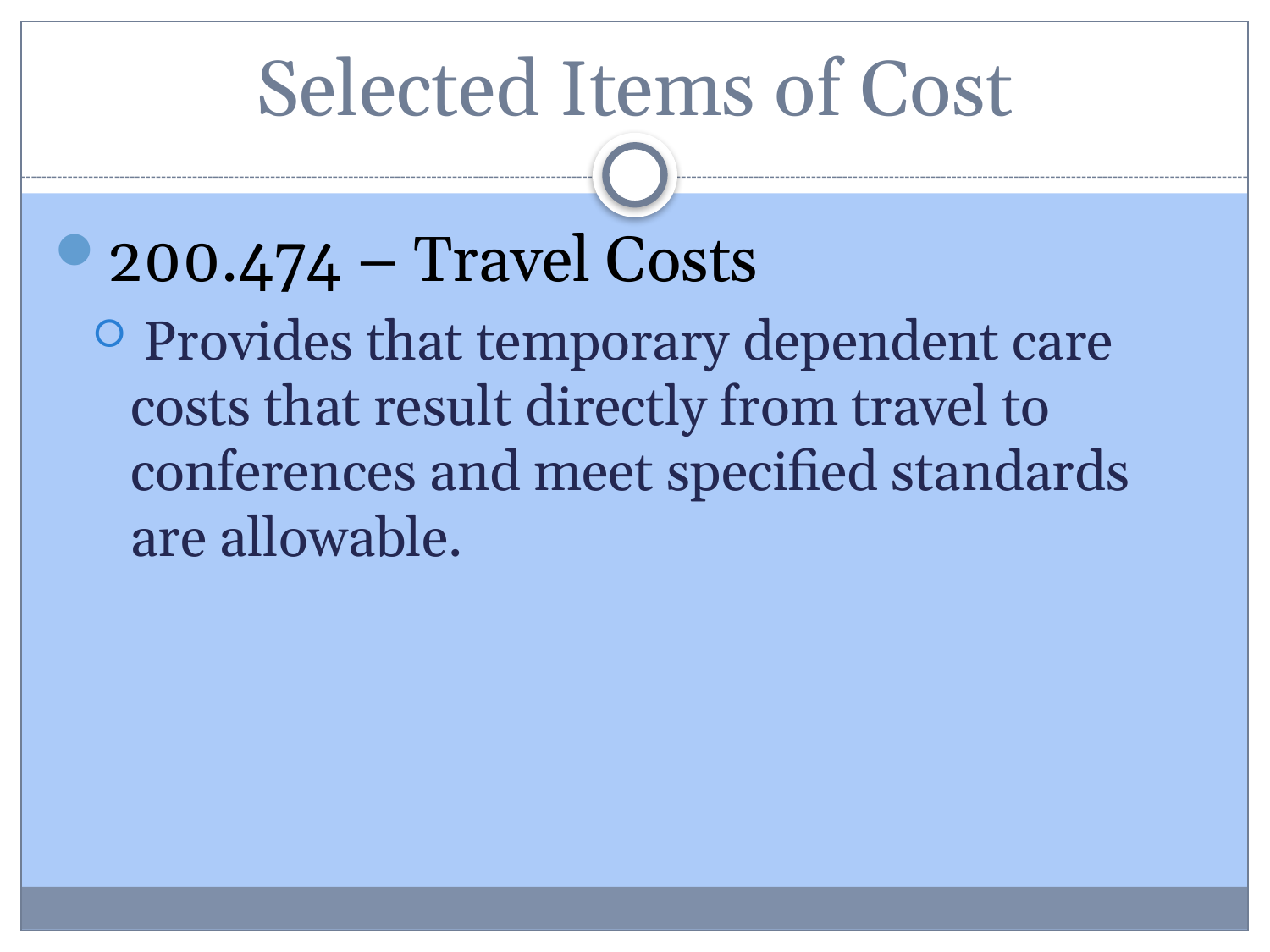

# Selected Items of Cost
200.474 – Travel Costs
 Provides that temporary dependent care costs that result directly from travel to conferences and meet specified standards are allowable.